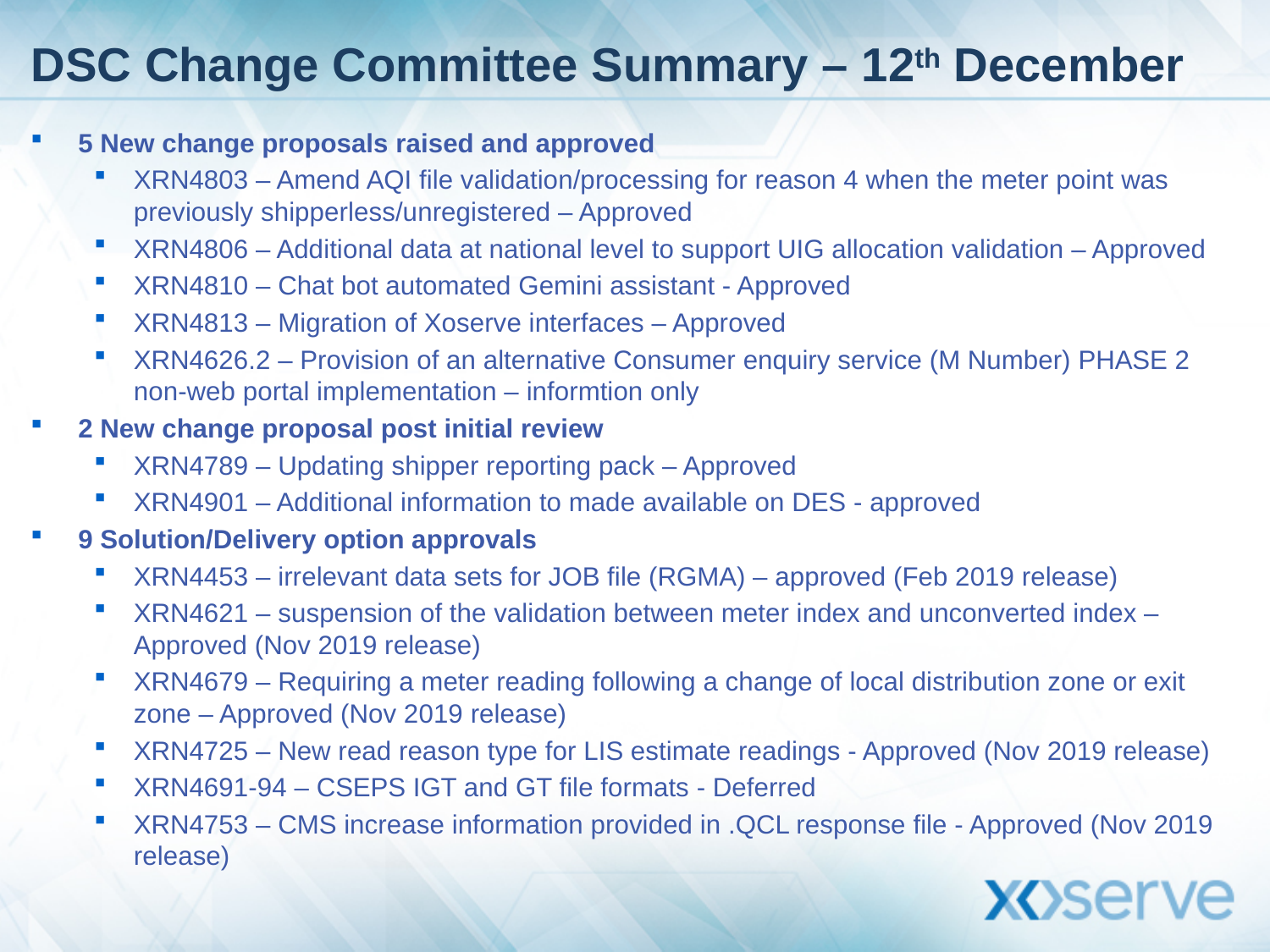

# DSC Change Committee Summary – 12th December
5 New change proposals raised and approved
XRN4803 – Amend AQI file validation/processing for reason 4 when the meter point was previously shipperless/unregistered – Approved
XRN4806 – Additional data at national level to support UIG allocation validation – Approved
XRN4810 – Chat bot automated Gemini assistant - Approved
XRN4813 – Migration of Xoserve interfaces – Approved
XRN4626.2 – Provision of an alternative Consumer enquiry service (M Number) PHASE 2 non-web portal implementation – informtion only
2 New change proposal post initial review
XRN4789 – Updating shipper reporting pack – Approved
XRN4901 – Additional information to made available on DES - approved
9 Solution/Delivery option approvals
XRN4453 – irrelevant data sets for JOB file (RGMA) – approved (Feb 2019 release)
XRN4621 – suspension of the validation between meter index and unconverted index – Approved (Nov 2019 release)
XRN4679 – Requiring a meter reading following a change of local distribution zone or exit zone – Approved (Nov 2019 release)
XRN4725 – New read reason type for LIS estimate readings - Approved (Nov 2019 release)
XRN4691-94 – CSEPS IGT and GT file formats - Deferred
XRN4753 – CMS increase information provided in .QCL response file - Approved (Nov 2019 release)